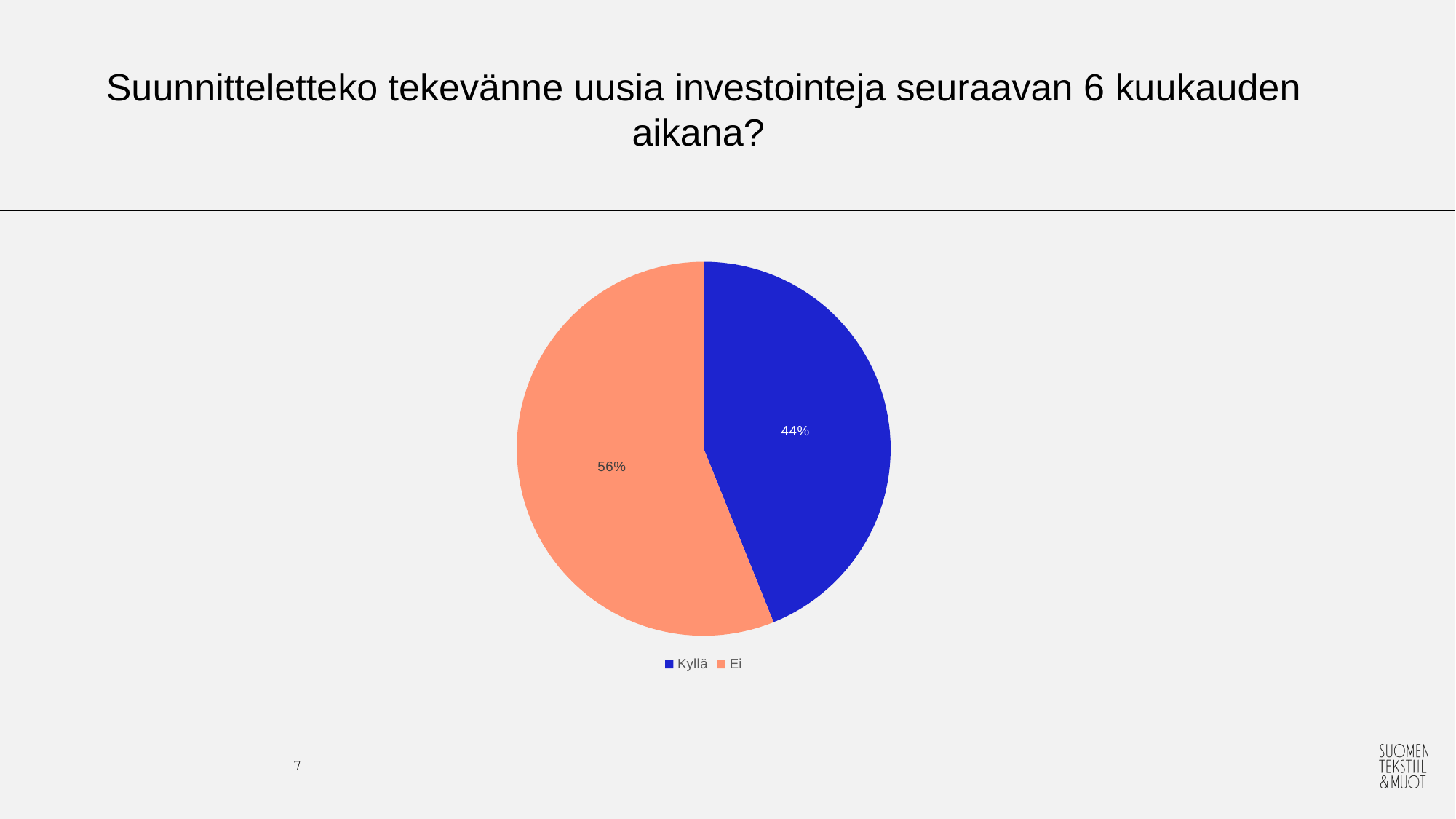

# Suunnitteletteko tekevänne uusia investointeja seuraavan 6 kuukauden aikana?

### Chart

| Category |  |
|---|---|
| Kyllä | 0.43902439024390244 |
| Ei | 0.5609756097560976 |
7